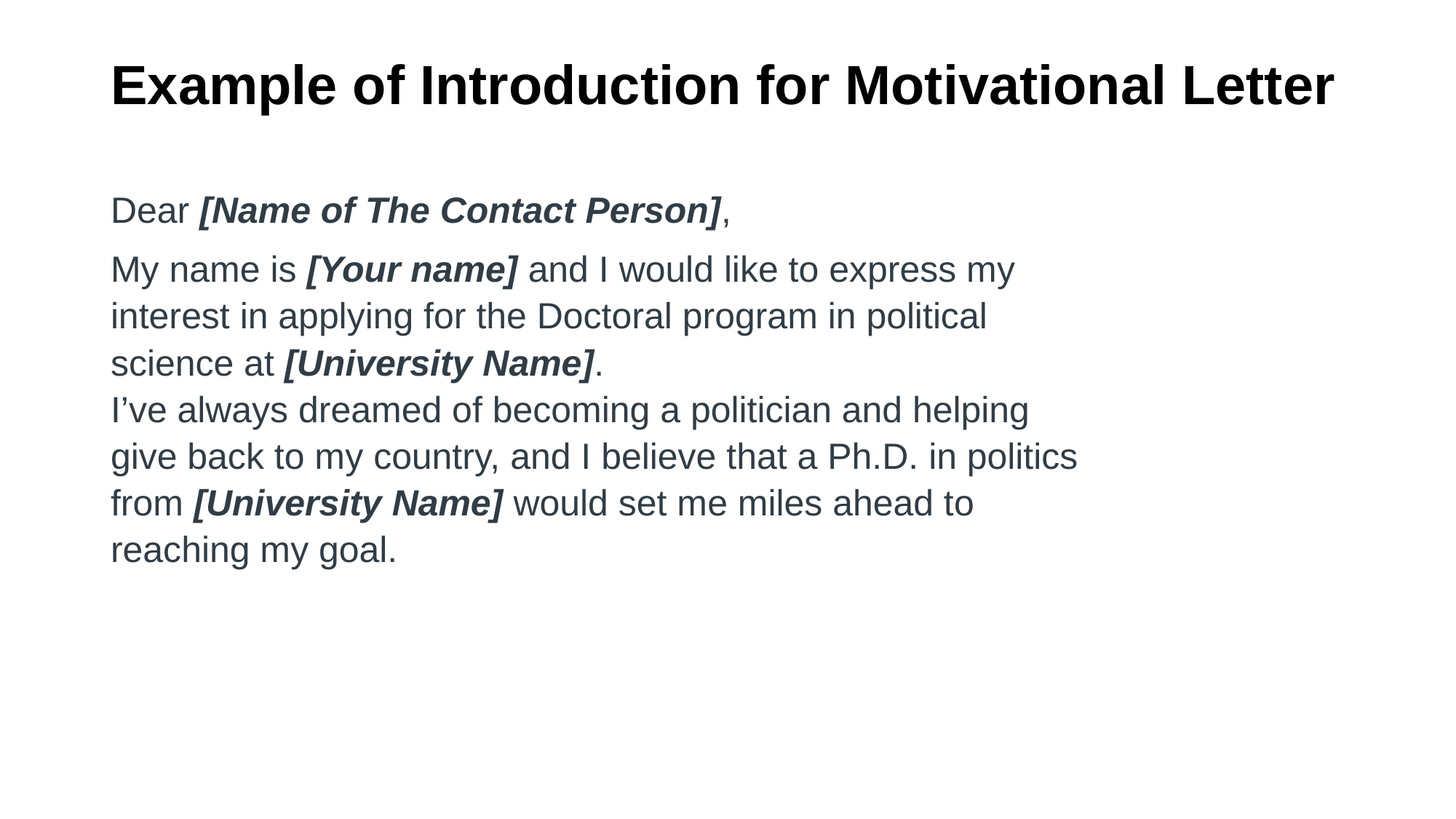

# Example of Introduction for Motivational Letter
Dear [Name of The Contact Person],
My name is [Your name] and I would like to express my interest in applying for the Doctoral program in political science at [University Name].
I’ve always dreamed of becoming a politician and helping give back to my country, and I believe that a Ph.D. in politics from [University Name] would set me miles ahead to reaching my goal.